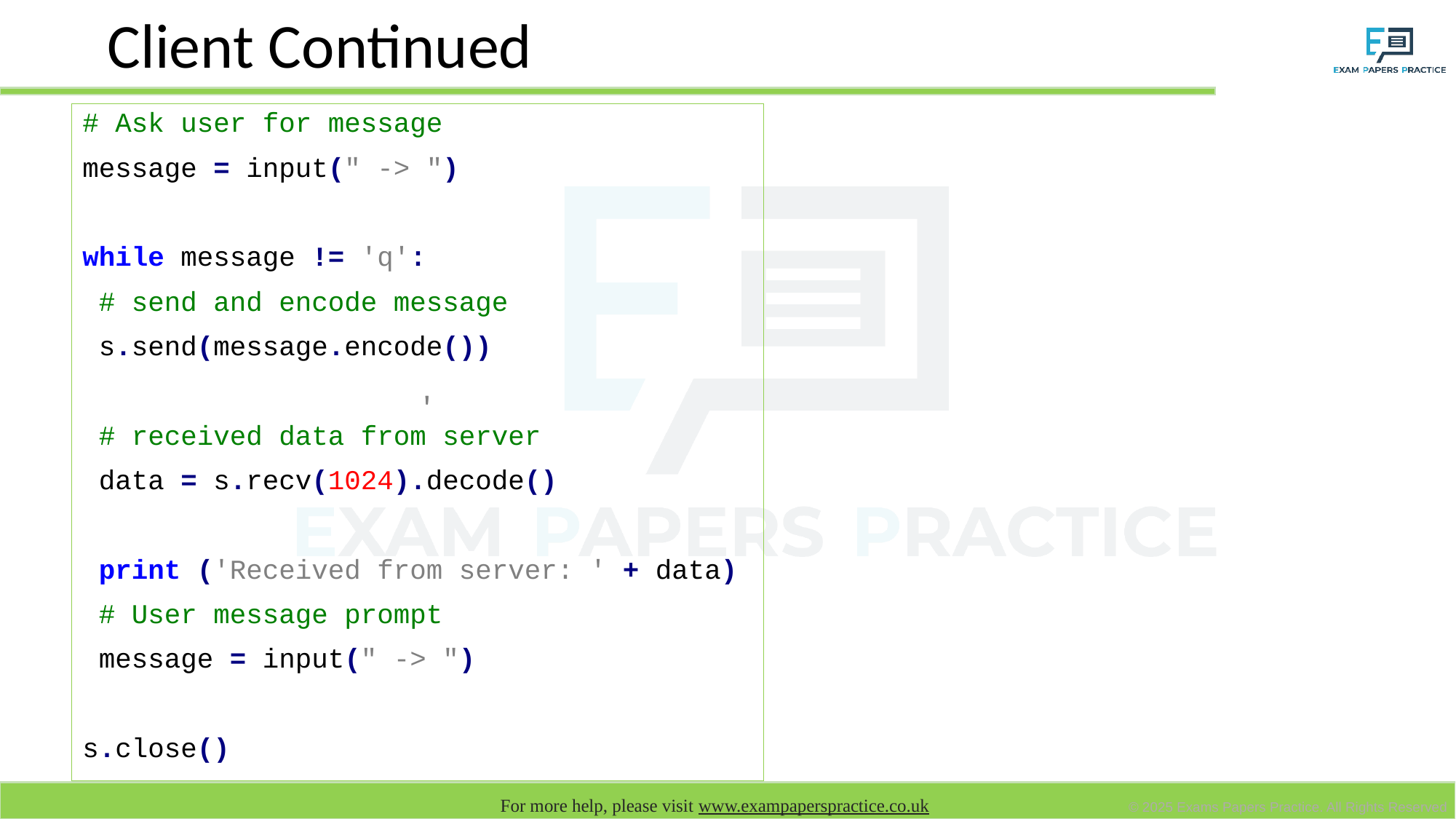

# Client Continued
# Ask user for message
message = input(" -> ")

while message != 'q':
 # send and encode message
 s.send(message.encode())

 # received data from server
 data = s.recv(1024).decode()

 print ('Received from server: ' + data)
 # User message prompt
 message = input(" -> ")

s.close()
'
'